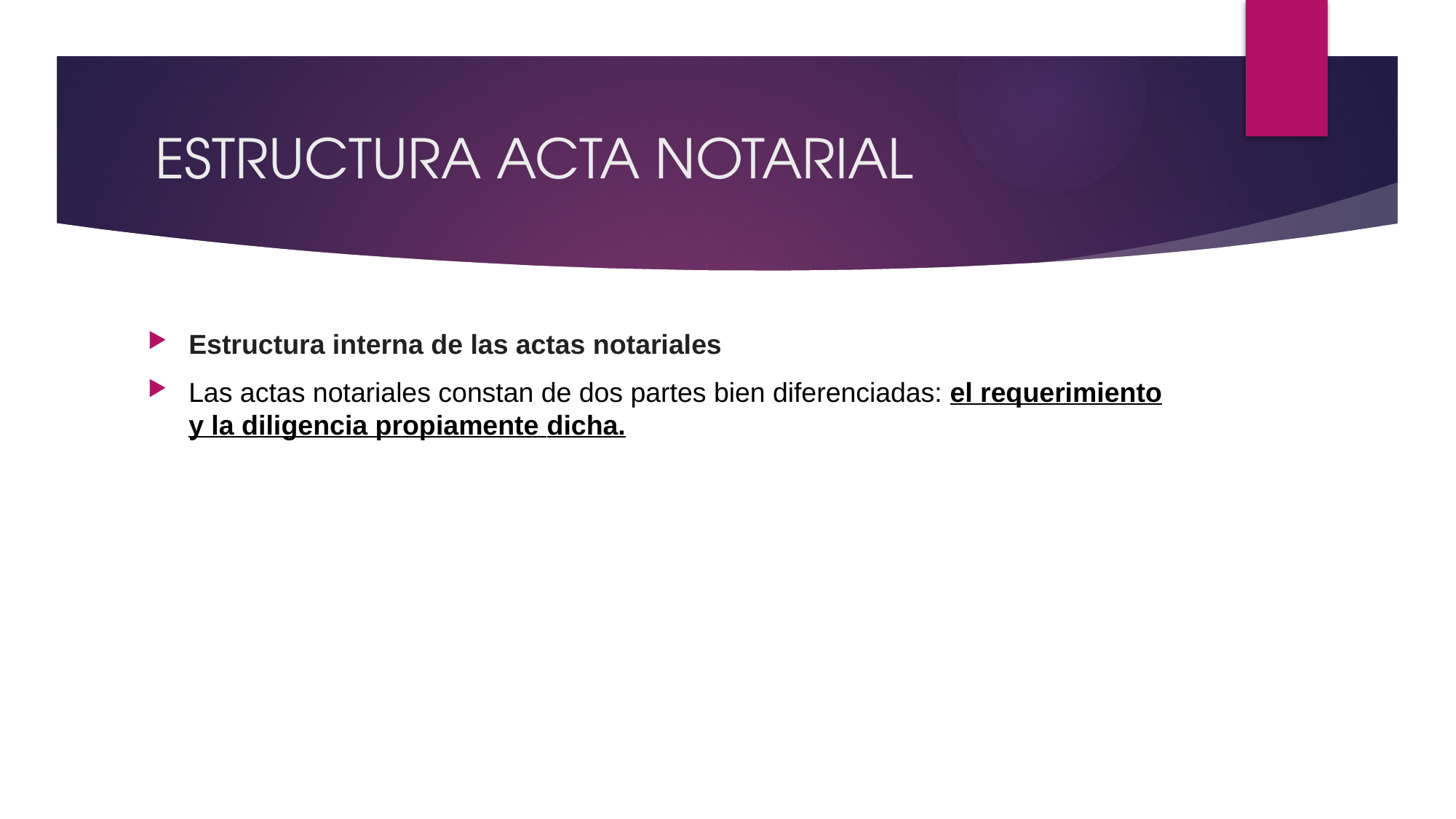

# ESTRUCTURA ACTA NOTARIAL
Estructura interna de las actas notariales
Las actas notariales constan de dos partes bien diferenciadas: el requerimiento y la diligencia propiamente dicha.